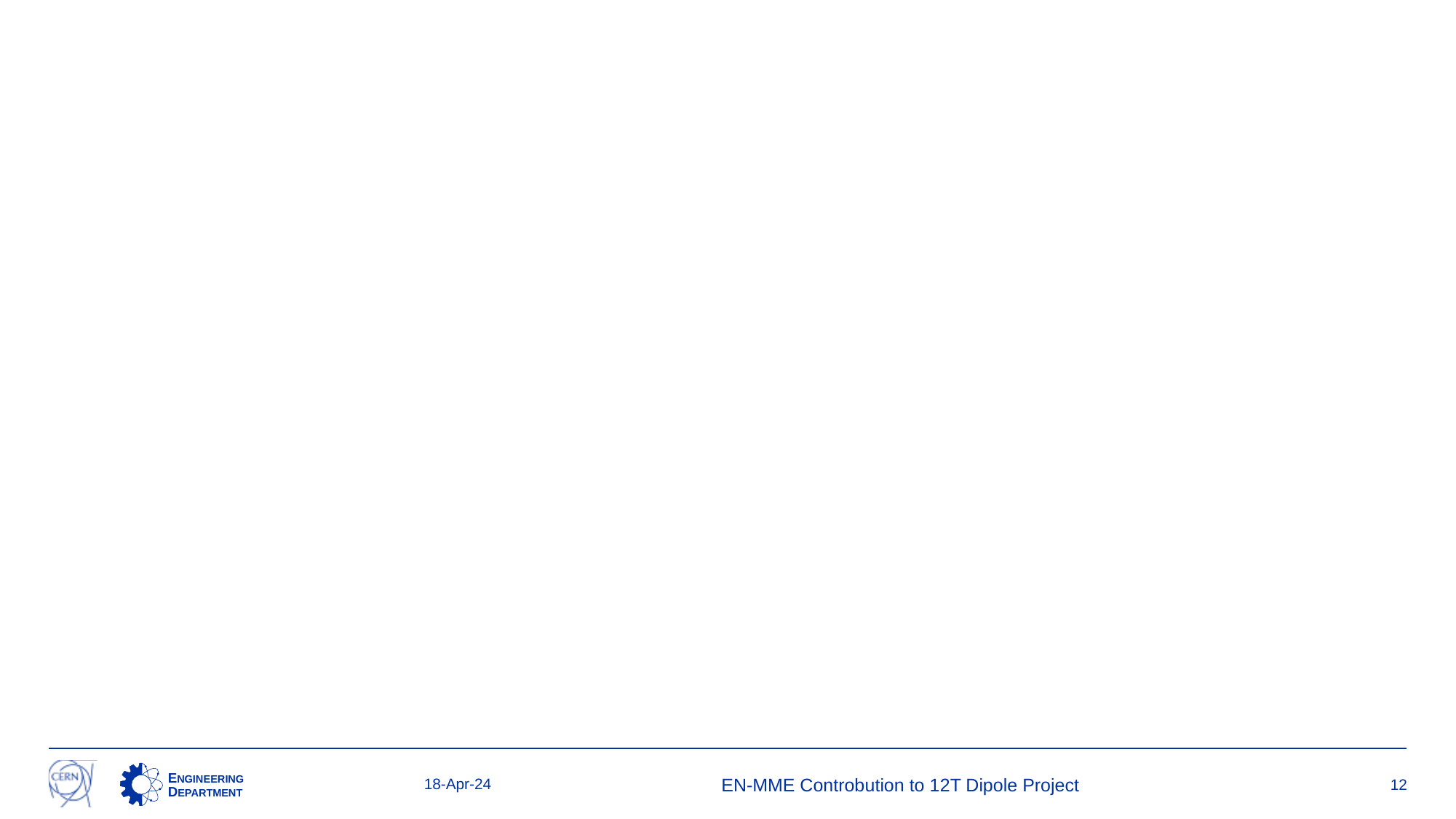

18-Apr-24
EN-MME Controbution to 12T Dipole Project
12